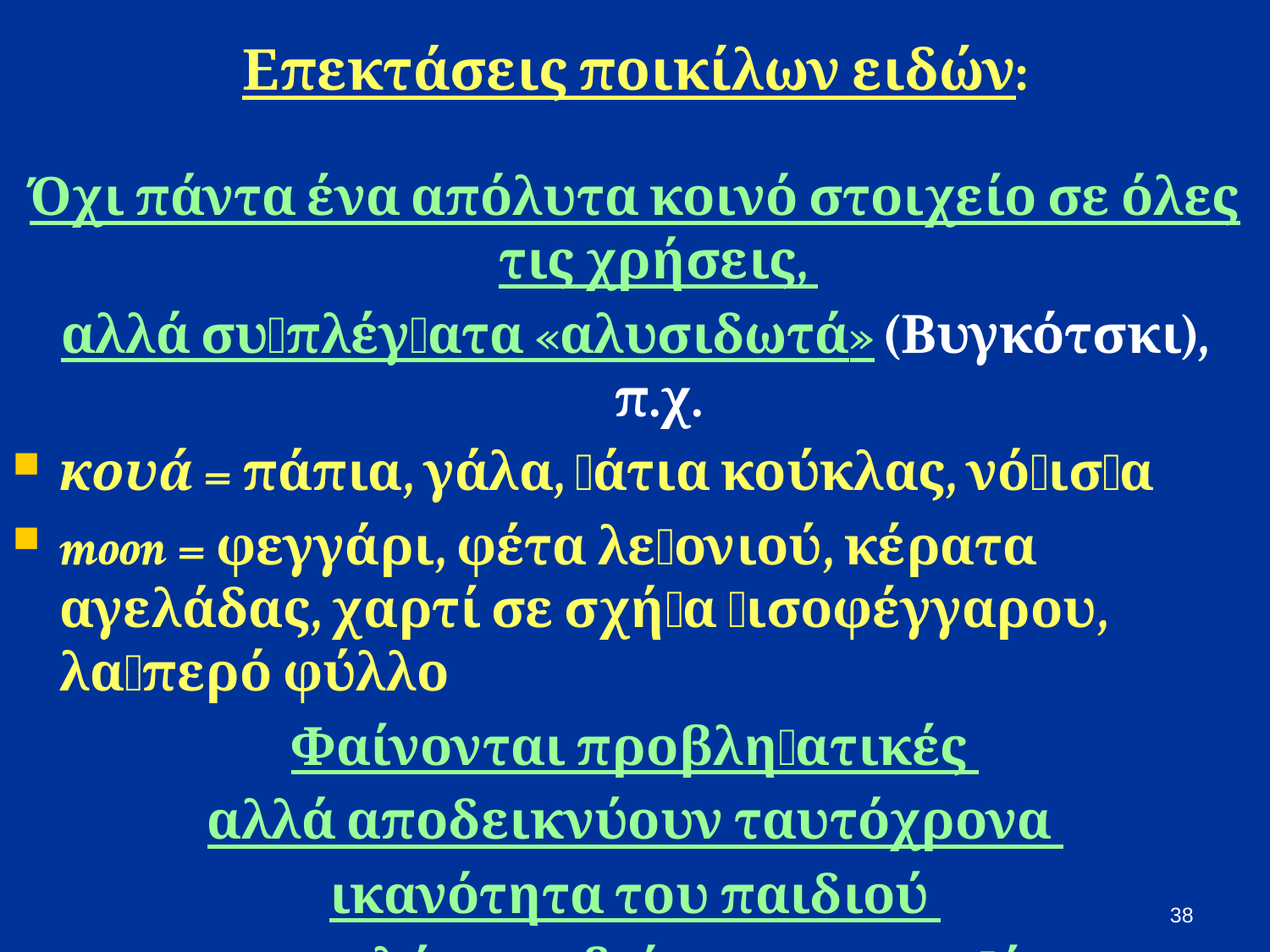

# Επεκτάσεις ποικίλων ειδών:
Όχι πάντα ένα απόλυτα κοινό στοιχείο σε όλες τις χρήσεις,
αλλά συμπλέγματα «αλυσιδωτά» (Βυγκότσκι), π.χ.
κουά = πάπια, γάλα, μάτια κούκλας, νόμισμα
moon = φεγγάρι, φέτα λεμονιού, κέρατα αγελάδας, χαρτί σε σχήμα μισοφέγγαρου, λαμπερό φύλλο
Φαίνονται προβληματικές
αλλά αποδεικνύουν ταυτόχρονα
ικανότητα του παιδιού
να ανακαλύπτει ιδιότητες φαινομένων
και να αναζητά την ίδια ιδιότητα σε άλλα φαινόμενα.
38